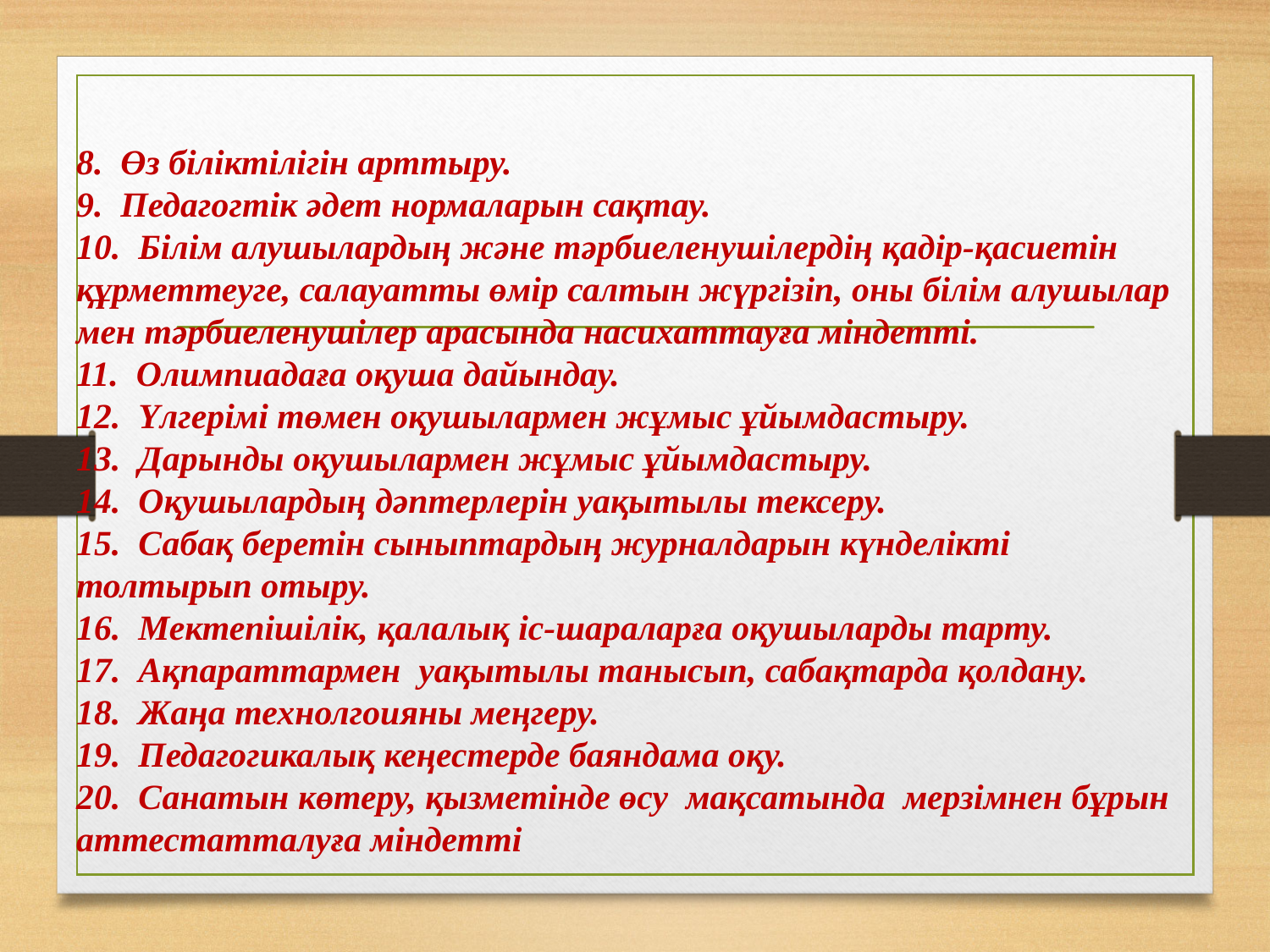

# 8.  Өз біліктілігін арттыру. 9.  Педагогтік әдет нормаларын сақтау. 10.  Білім алушылардың және тәрбиеленушілердің қадір-қасиетін құрметтеуге, салауатты өмір салтын жүргізіп, оны білім алушылар мен тәрбиеленушілер арасында насихаттауға міндетті. 11.  Олимпиадаға оқуша дайындау. 12.  Үлгерімі төмен оқушылармен жұмыс ұйымдастыру. 13.  Дарынды оқушылармен жұмыс ұйымдастыру. 14.  Оқушылардың дәптерлерін уақытылы тексеру. 15.  Сабақ беретін сыныптардың журналдарын күнделікті толтырып отыру. 16.  Мектепішілік, қалалық іс-шараларға оқушыларды тарту. 17.  Ақпараттармен  уақытылы танысып, сабақтарда қолдану. 18.  Жаңа технолгоияны меңгеру. 19.  Педагогикалық кеңестерде баяндама оқу. 20.  Санатын көтеру, қызметінде өсу  мақсатында  мерзімнен бұрын аттестатталуға міндетті